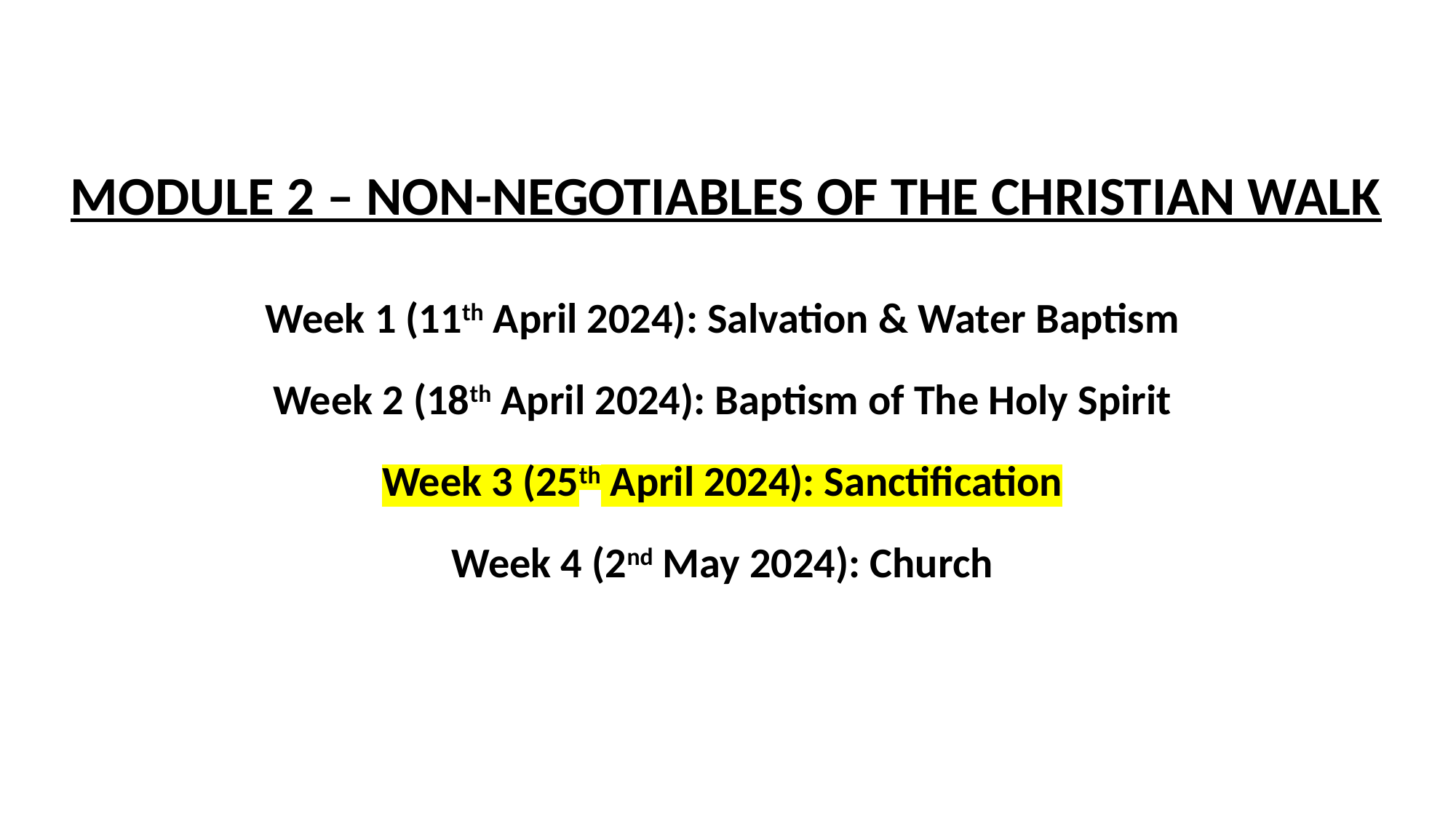

# MODULE 2 – NON-NEGOTIABLES OF THE CHRISTIAN WALK
Week 1 (11th April 2024): Salvation & Water Baptism
Week 2 (18th April 2024): Baptism of The Holy Spirit
Week 3 (25th April 2024): Sanctification
Week 4 (2nd May 2024): Church